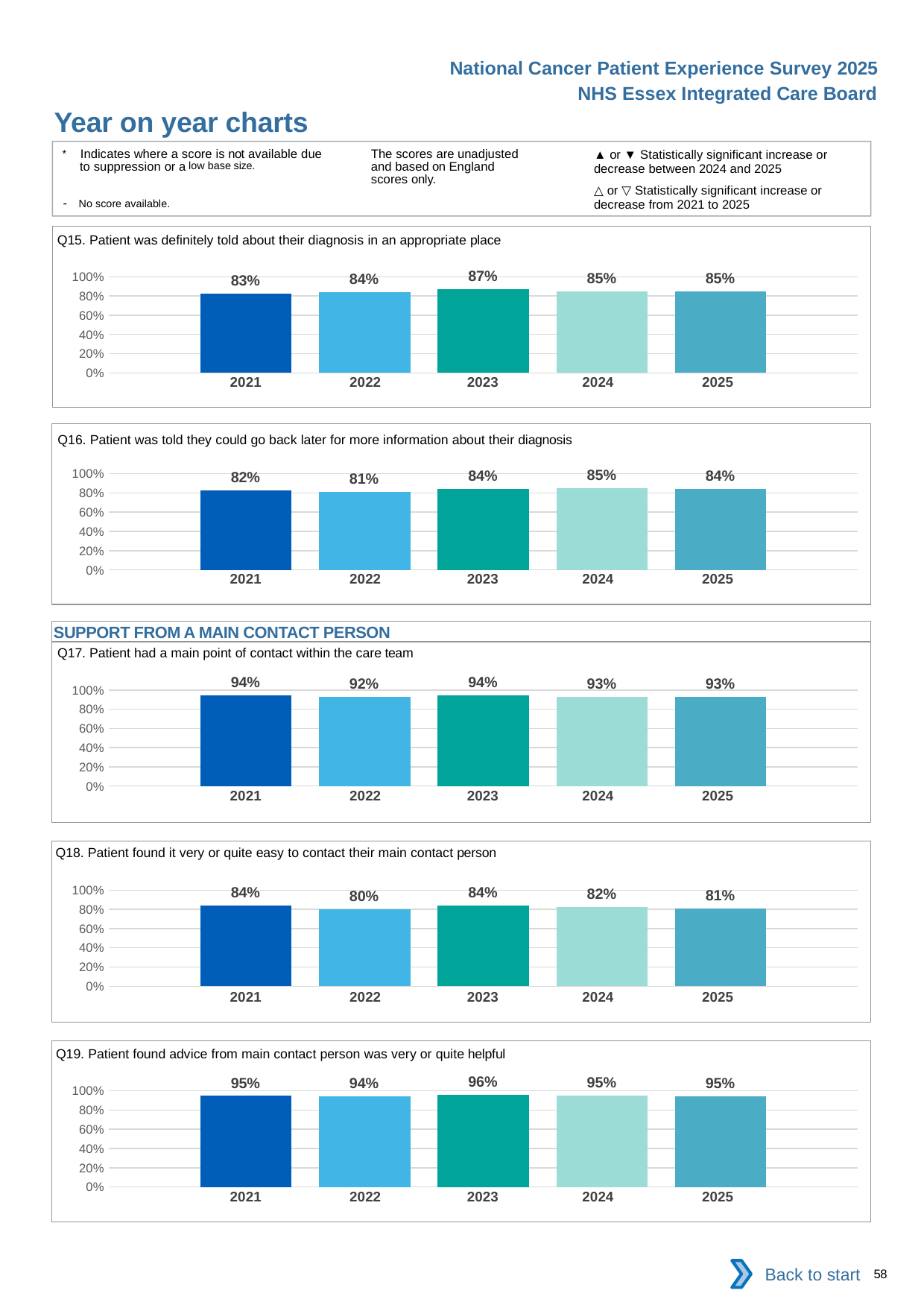

National Cancer Patient Experience Survey 2025
NHS Essex Integrated Care Board
Year on year charts (3)

The scores are unadjusted and based on England scores only.
*  Indicates where a score is not available due to suppression or a low base size.
- No score available.
▲ or ▼ Statistically significant increase or decrease between 2024 and 2025
△ or ▽ Statistically significant increase or decrease from 2021 to 2025
Q15. Patient was definitely told about their diagnosis in an appropriate place

### Chart

| Category | 2021 | 2022 | 2023 | 2024 | 2025 |
|---|---|---|---|---|---|
| Category 1 | 0.826506 | 0.8380802 | 0.8729282 | 0.8453145 | 0.8500914 |
| 2021 | 2022 | 2023 | 2024 | 2025 |
| --- | --- | --- | --- | --- |
|  |  |  |  |  |
Q16. Patient was told they could go back later for more information about their diagnosis

### Chart

| Category | 2021 | 2022 | 2023 | 2024 | 2025 |
|---|---|---|---|---|---|
| Category 1 | 0.8249337 | 0.8126835 | 0.8402107 | 0.8479657 | 0.8431105 |
| 2021 | 2022 | 2023 | 2024 | 2025 |
| --- | --- | --- | --- | --- |
|  |  |  |  |  |
SUPPORT FROM A MAIN CONTACT PERSON
Q17. Patient had a main point of contact within the care team

### Chart

| Category | 2021 | 2022 | 2023 | 2024 | 2025 |
|---|---|---|---|---|---|
| Category 1 | 0.9418985 | 0.9244876 | 0.9402744 | 0.9263158 | 0.9269981 |
| 2021 | 2022 | 2023 | 2024 | 2025 |
| --- | --- | --- | --- | --- |
|  |  |  |  |  |
Q18. Patient found it very or quite easy to contact their main contact person

### Chart

| Category | 2021 | 2022 | 2023 | 2024 | 2025 |
|---|---|---|---|---|---|
| Category 1 | 0.8394366 | 0.8034027 | 0.841612 | 0.8229885 | 0.8058823 |
| 2021 | 2022 | 2023 | 2024 | 2025 |
| --- | --- | --- | --- | --- |
|  |  |  |  |  |
Q19. Patient found advice from main contact person was very or quite helpful

### Chart

| Category | 2021 | 2022 | 2023 | 2024 | 2025 |
|---|---|---|---|---|---|
| Category 1 | 0.9472727 | 0.9431681 | 0.9571428 | 0.9521674 | 0.9460406 |
| 2021 | 2022 | 2023 | 2024 | 2025 |
| --- | --- | --- | --- | --- |
|  |  |  |  |  |
Back to start

58